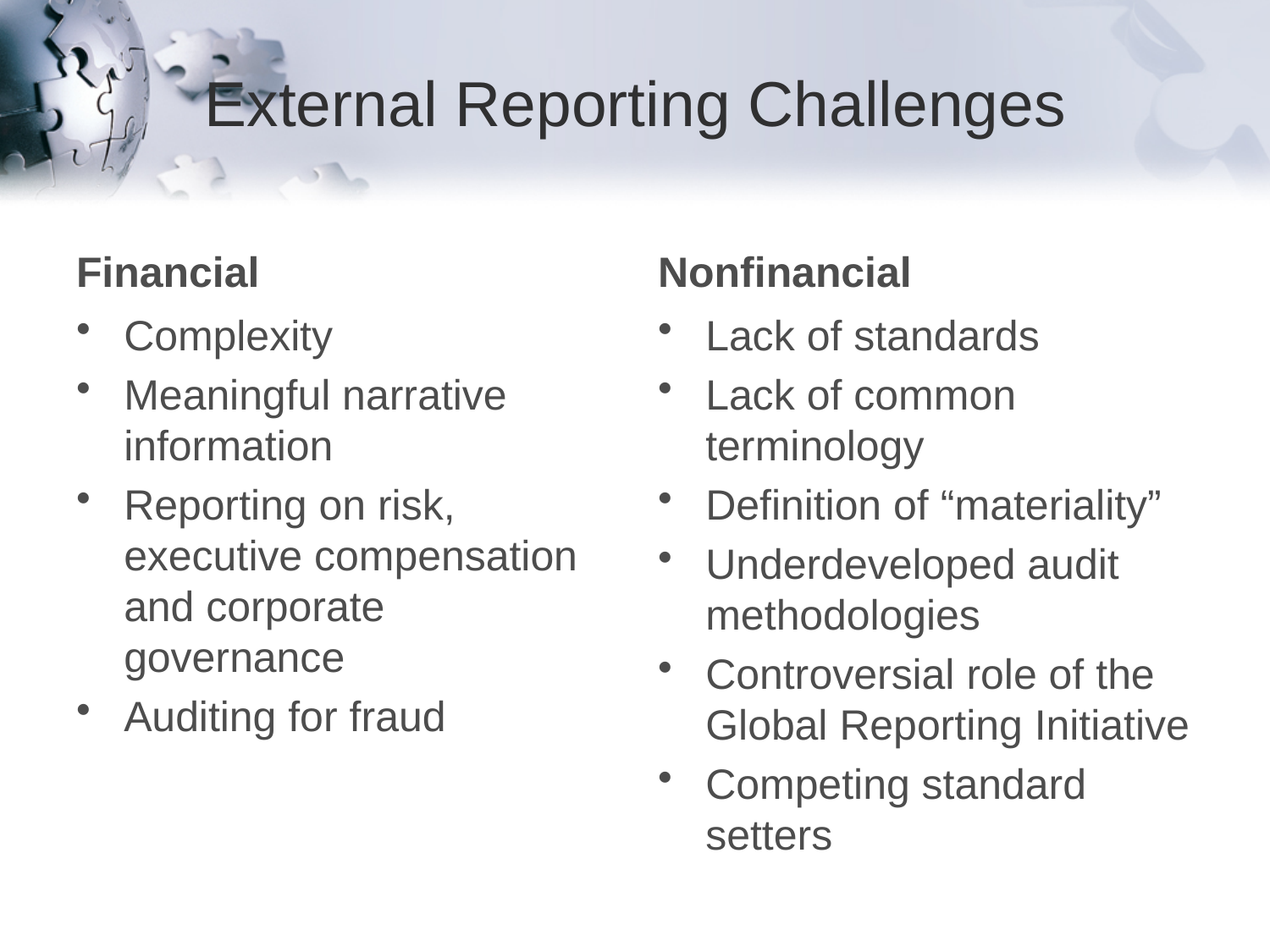

# External Reporting Challenges
Financial
Nonfinancial
Complexity
Meaningful narrative information
Reporting on risk, executive compensation and corporate governance
Auditing for fraud
Lack of standards
Lack of common terminology
Definition of “materiality”
Underdeveloped audit methodologies
Controversial role of the Global Reporting Initiative
Competing standard setters